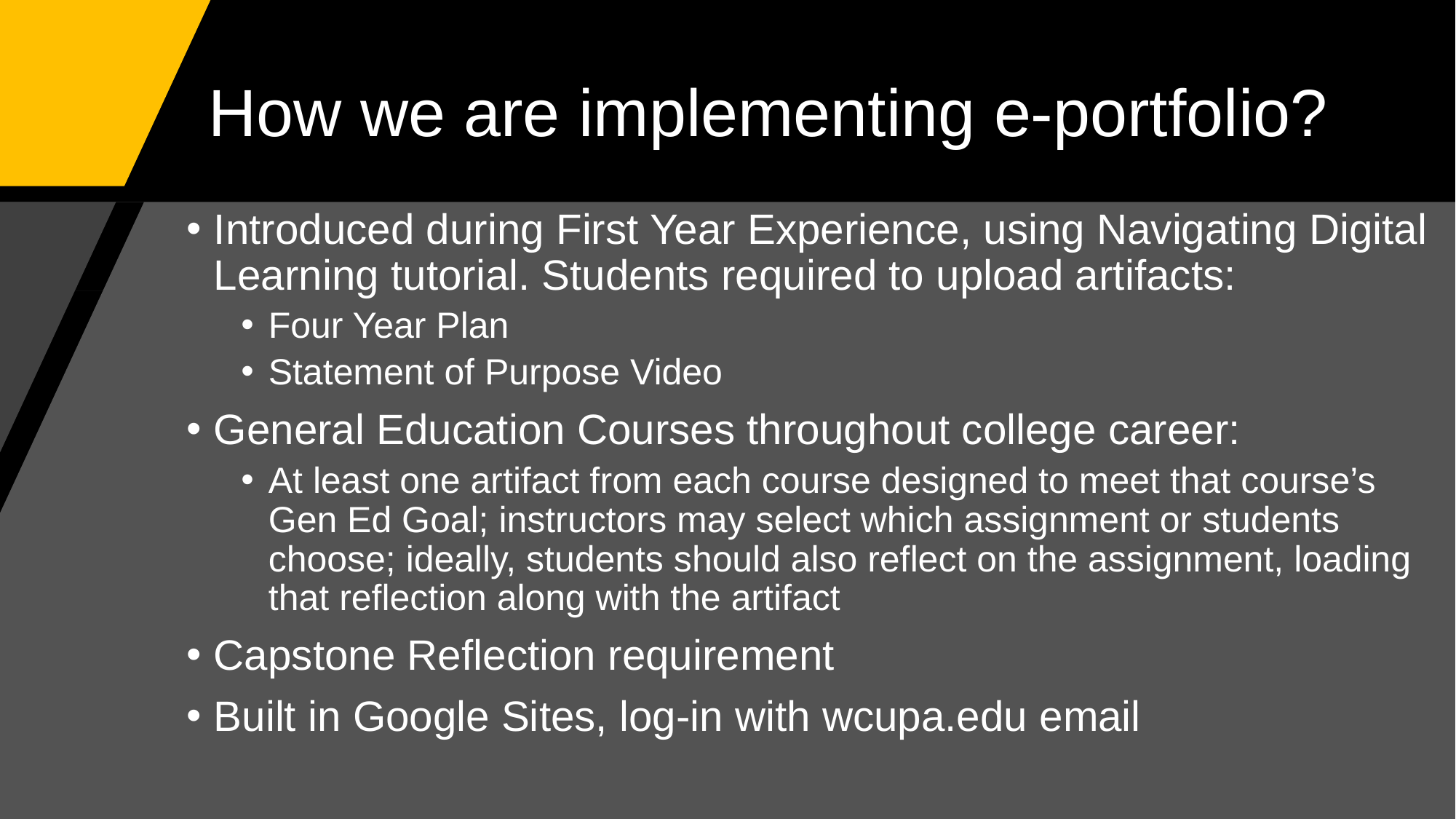

# How we are implementing e-portfolio?

Introduced during First Year Experience, using Navigating Digital Learning tutorial. Students required to upload artifacts:
Four Year Plan
Statement of Purpose Video
General Education Courses throughout college career:
At least one artifact from each course designed to meet that course’s Gen Ed Goal; instructors may select which assignment or students choose; ideally, students should also reflect on the assignment, loading that reflection along with the artifact
Capstone Reflection requirement
Built in Google Sites, log-in with wcupa.edu email